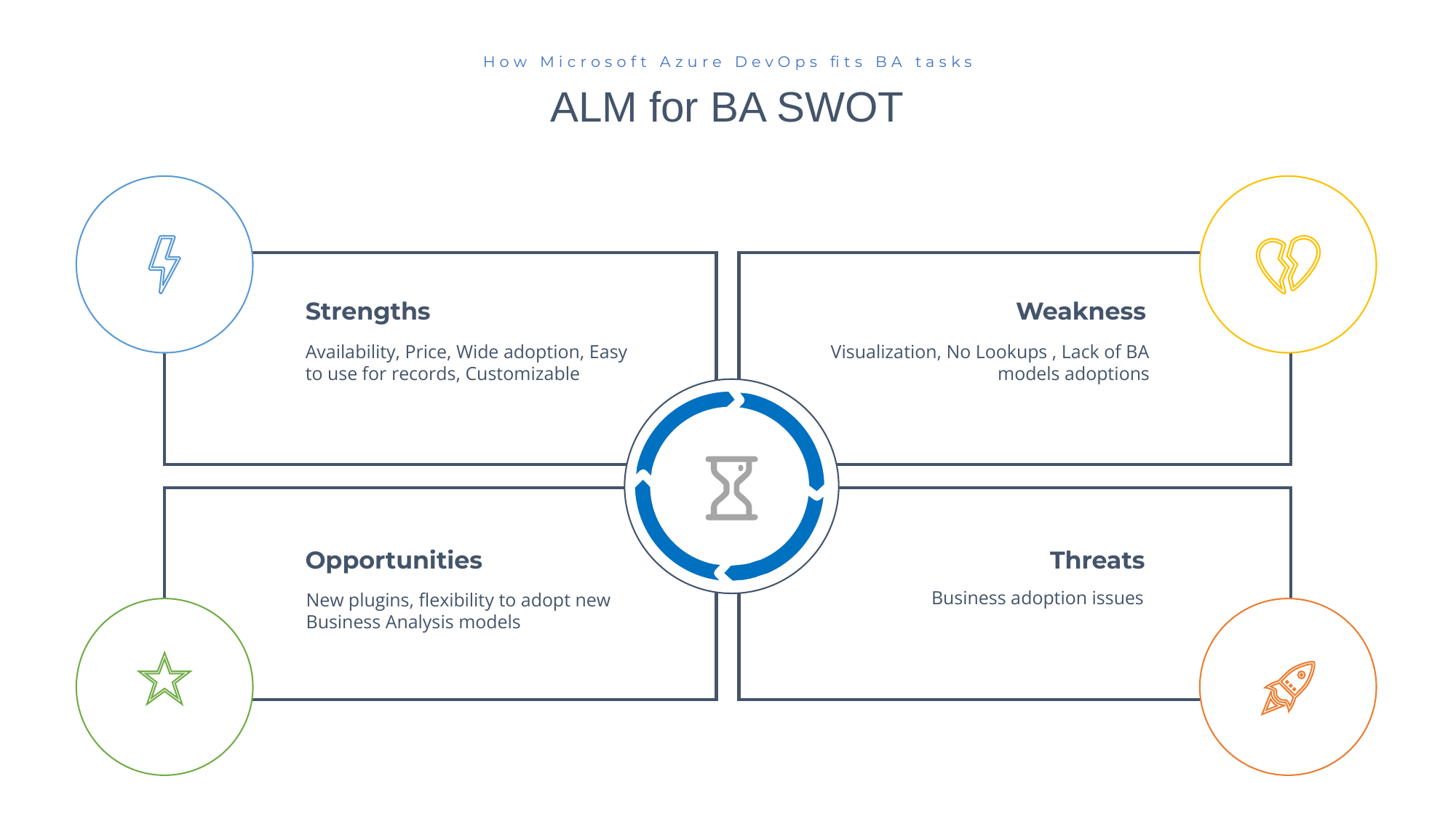

How Microsoft Azure DevOps fits BA tasks
ALM for BA SWOT

Strengths
Weakness
Availability, Price, Wide adoption, Easy to use for records, Customizable
Visualization, No Lookups , Lack of BA models adoptions

Opportunities
Threats

Business adoption issues
New plugins, flexibility to adopt new Business Analysis models